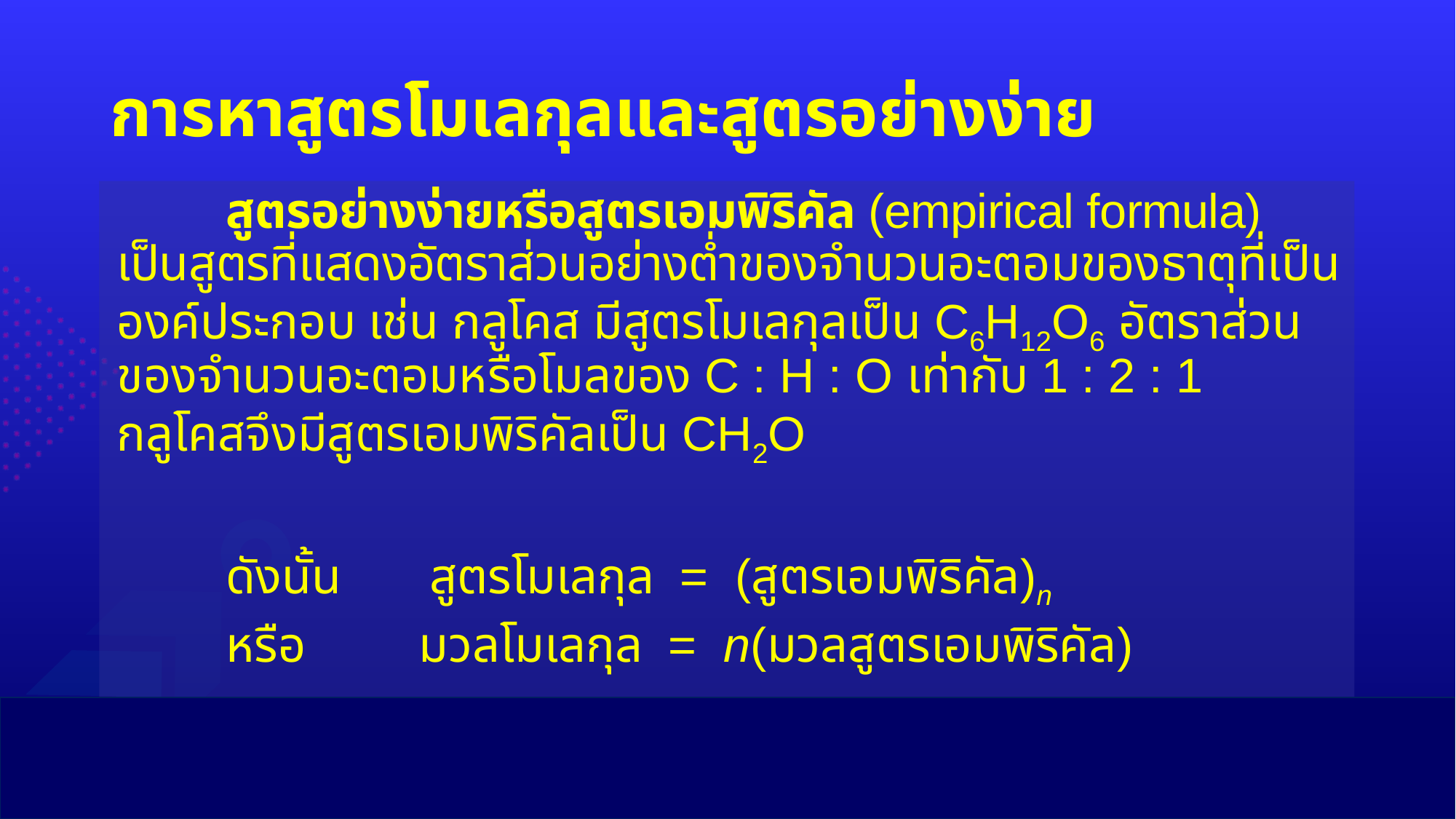

# การหาสูตรโมเลกุลและสูตรอย่างง่าย
	สูตรอย่างง่ายหรือสูตรเอมพิริคัล (empirical formula) เป็นสูตรที่แสดงอัตราส่วนอย่างต่ำของจำนวนอะตอมของธาตุที่เป็นองค์ประกอบ เช่น กลูโคส มีสูตรโมเลกุลเป็น C6H12O6 อัตราส่วน ของจำนวนอะตอมหรือโมลของ C : H : O เท่ากับ 1 : 2 : 1 กลูโคสจึงมีสูตรเอมพิริคัลเป็น CH2O

 	ดังนั้น       สูตรโมเลกุล  =  (สูตรเอมพิริคัล)n
	หรือ         มวลโมเลกุล  =  n(มวลสูตรเอมพิริคัล)

37